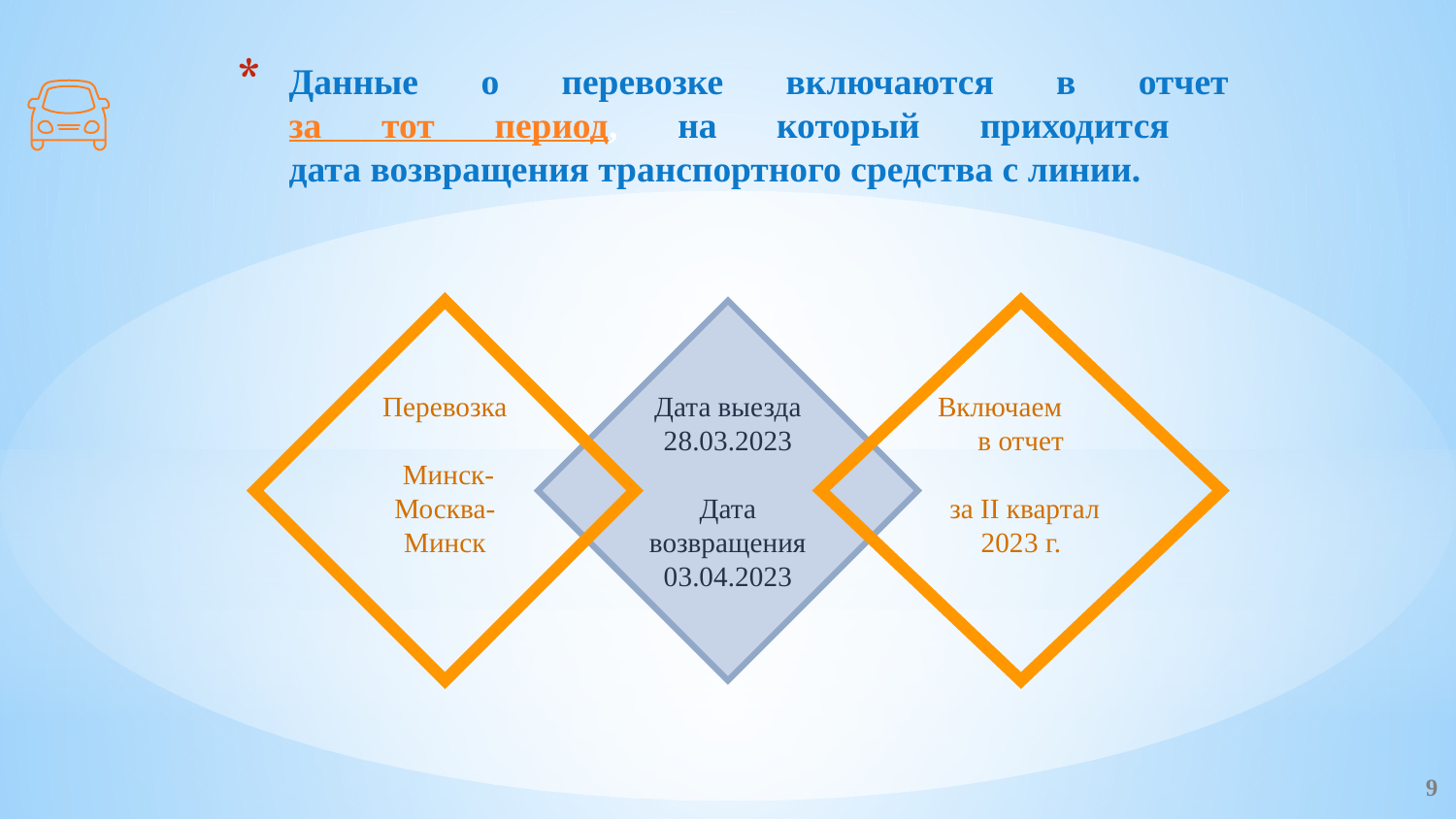

# Данные о перевозке включаются в отчет за тот период, на который приходится дата возвращения транспортного средства с линии.

Перевозка

 Минск-Москва-Минск

Дата выезда 28.03.2023

Дата возвращения 03.04.2023

Включаем       в отчет

 за II квартал 2023 г.

9